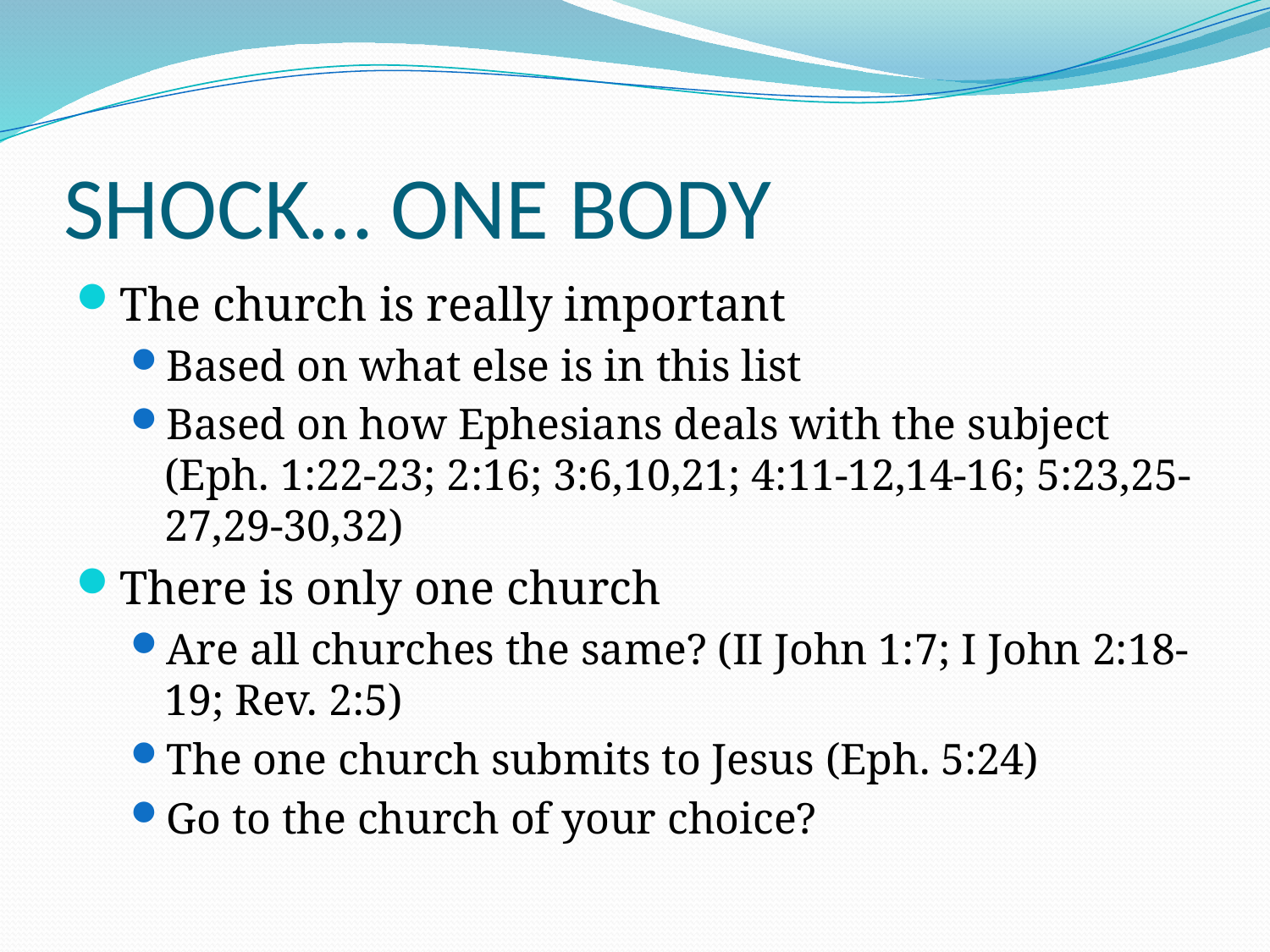

# SHOCK… ONE BODY
The church is really important
Based on what else is in this list
Based on how Ephesians deals with the subject (Eph. 1:22-23; 2:16; 3:6,10,21; 4:11-12,14-16; 5:23,25-27,29-30,32)
There is only one church
Are all churches the same? (II John 1:7; I John 2:18-19; Rev. 2:5)
The one church submits to Jesus (Eph. 5:24)
Go to the church of your choice?